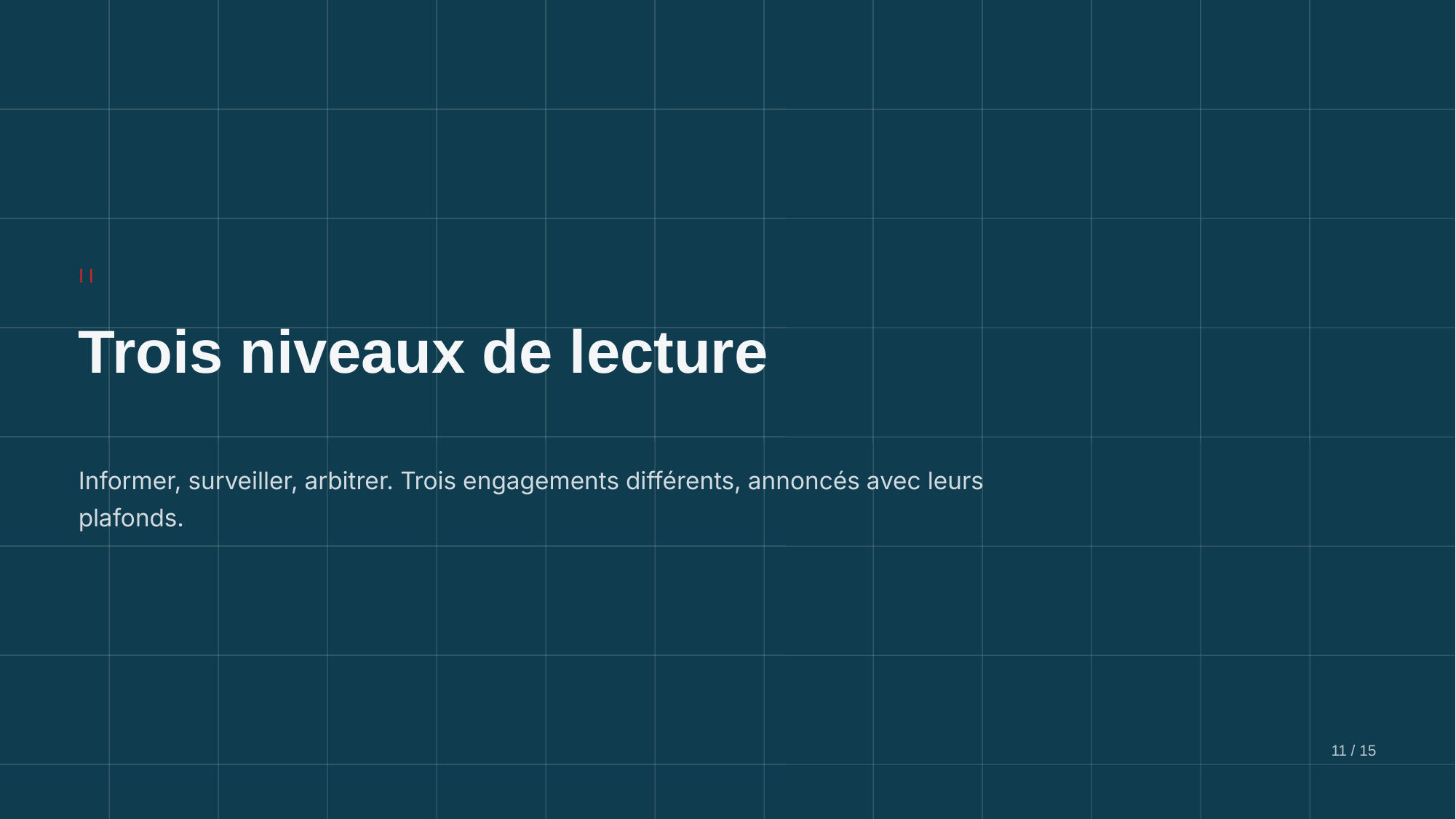

II
Trois niveaux de lecture

Informer, surveiller, arbitrer. Trois engagements différents, annoncés avec leurs plafonds.

11 / 15